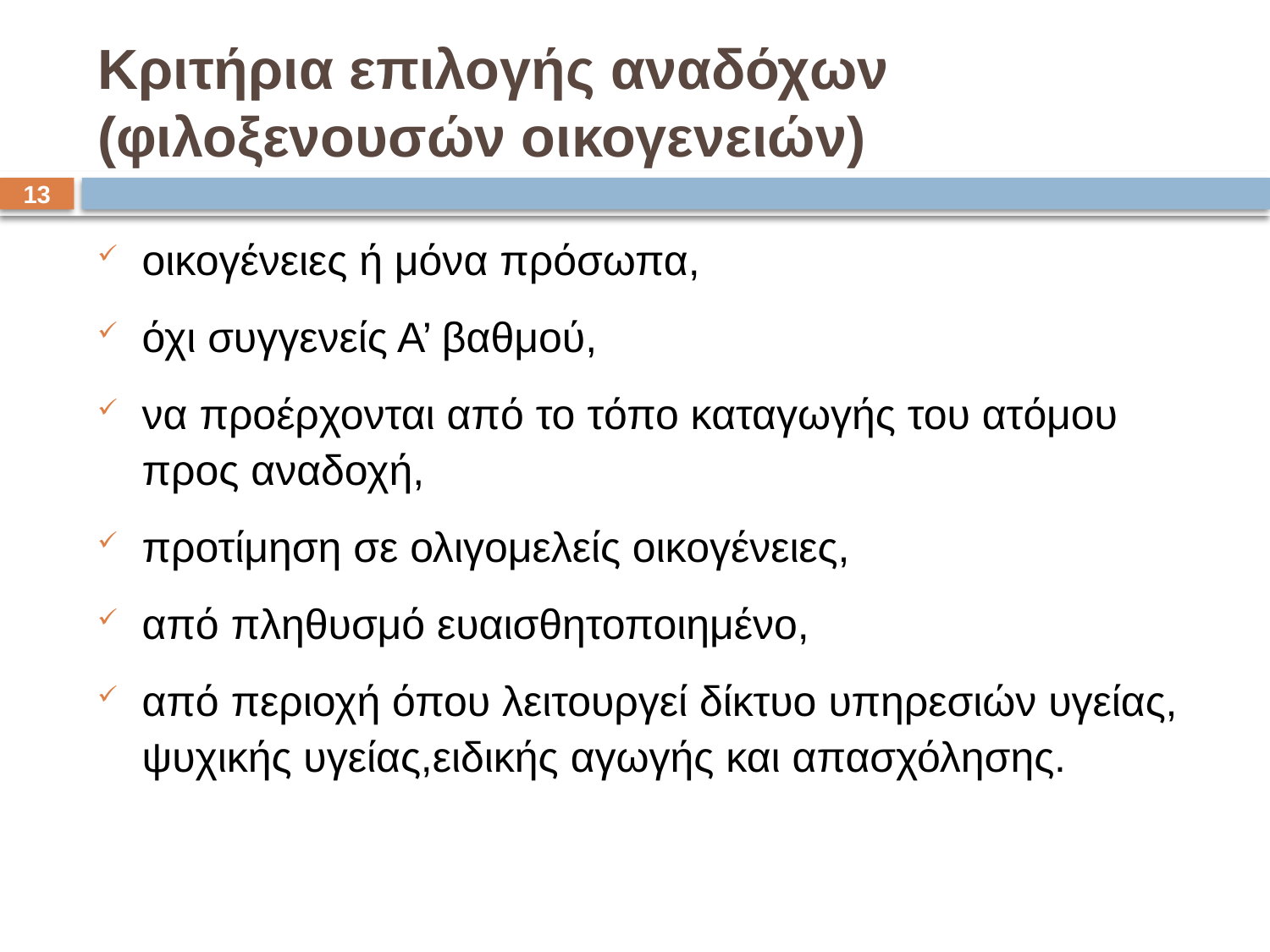

# Κριτήρια επιλογής αναδόχων (φιλοξενουσών οικογενειών)
13
οικογένειες ή μόνα πρόσωπα,
όχι συγγενείς Α’ βαθμού,
να προέρχονται από το τόπο καταγωγής του ατόμου προς αναδοχή,
προτίμηση σε ολιγομελείς οικογένειες,
από πληθυσμό ευαισθητοποιημένο,
από περιοχή όπου λειτουργεί δίκτυο υπηρεσιών υγείας, ψυχικής υγείας,ειδικής αγωγής και απασχόλησης.